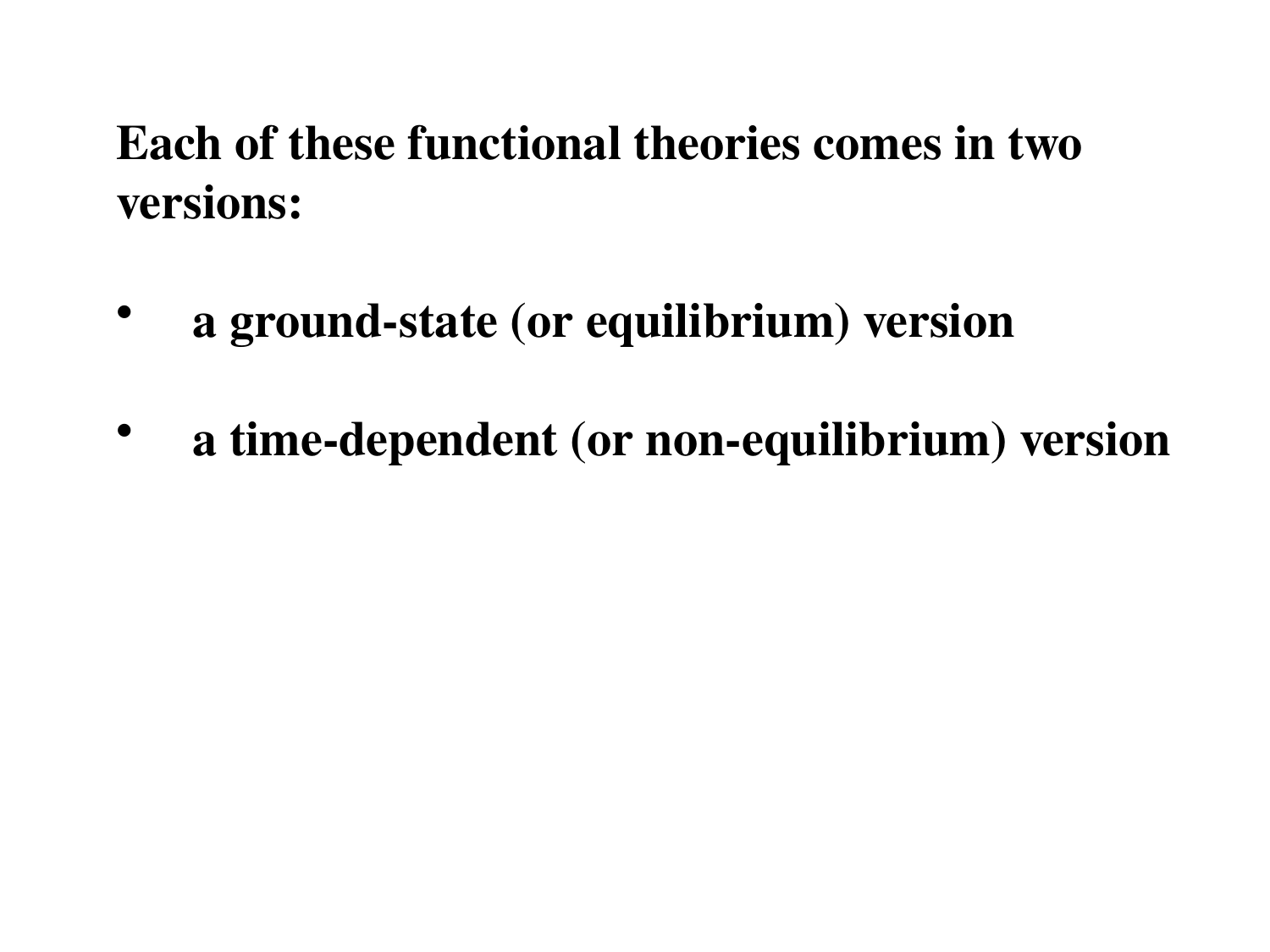

Each of these functional theories comes in two
versions:

 a ground-state (or equilibrium) version

 a time-dependent (or non-equilibrium) version